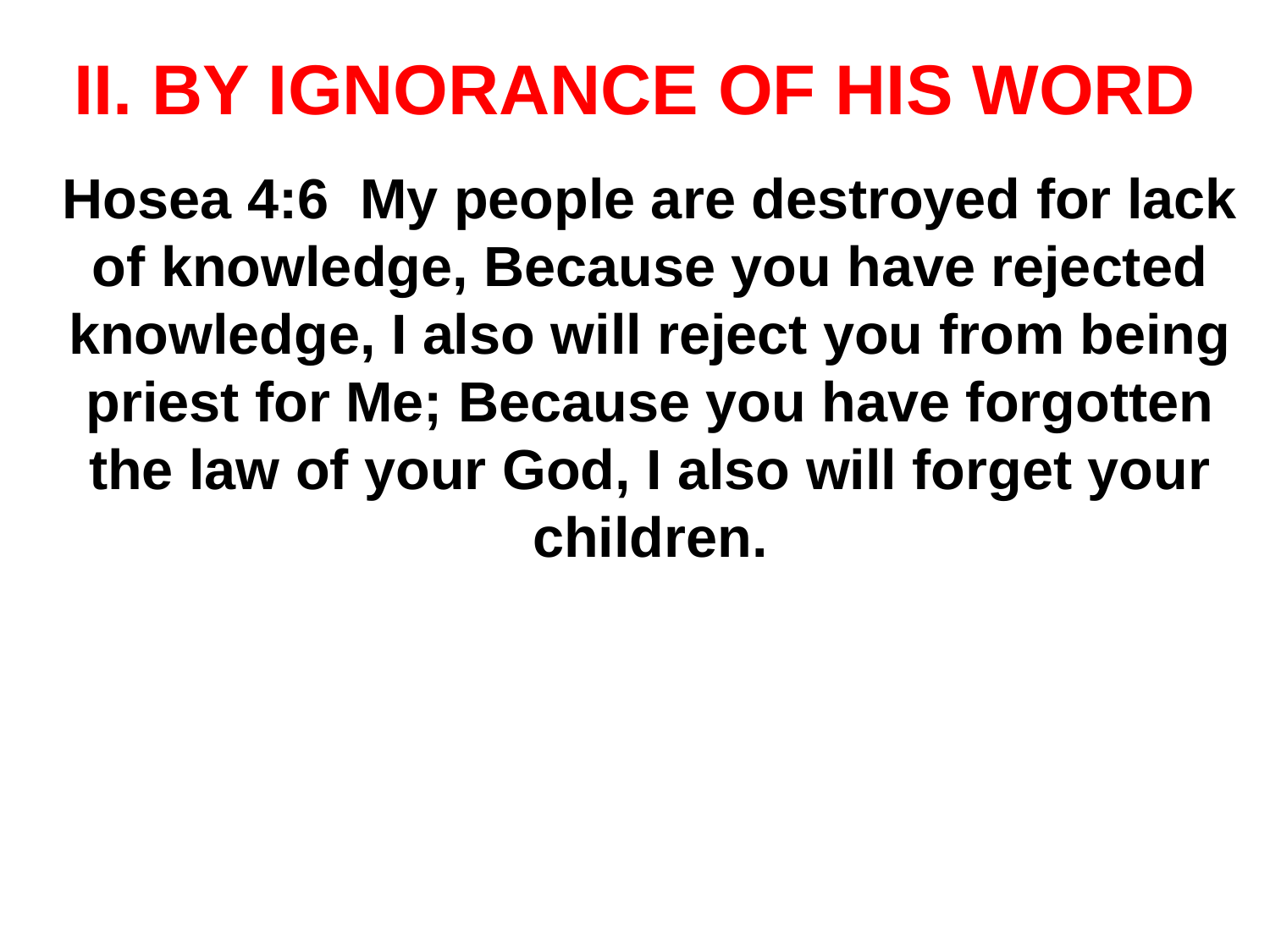

# II. BY IGNORANCE OF HIS WORD
Hosea 4:6  My people are destroyed for lack of knowledge, Because you have rejected knowledge, I also will reject you from being priest for Me; Because you have forgotten the law of your God, I also will forget your children.